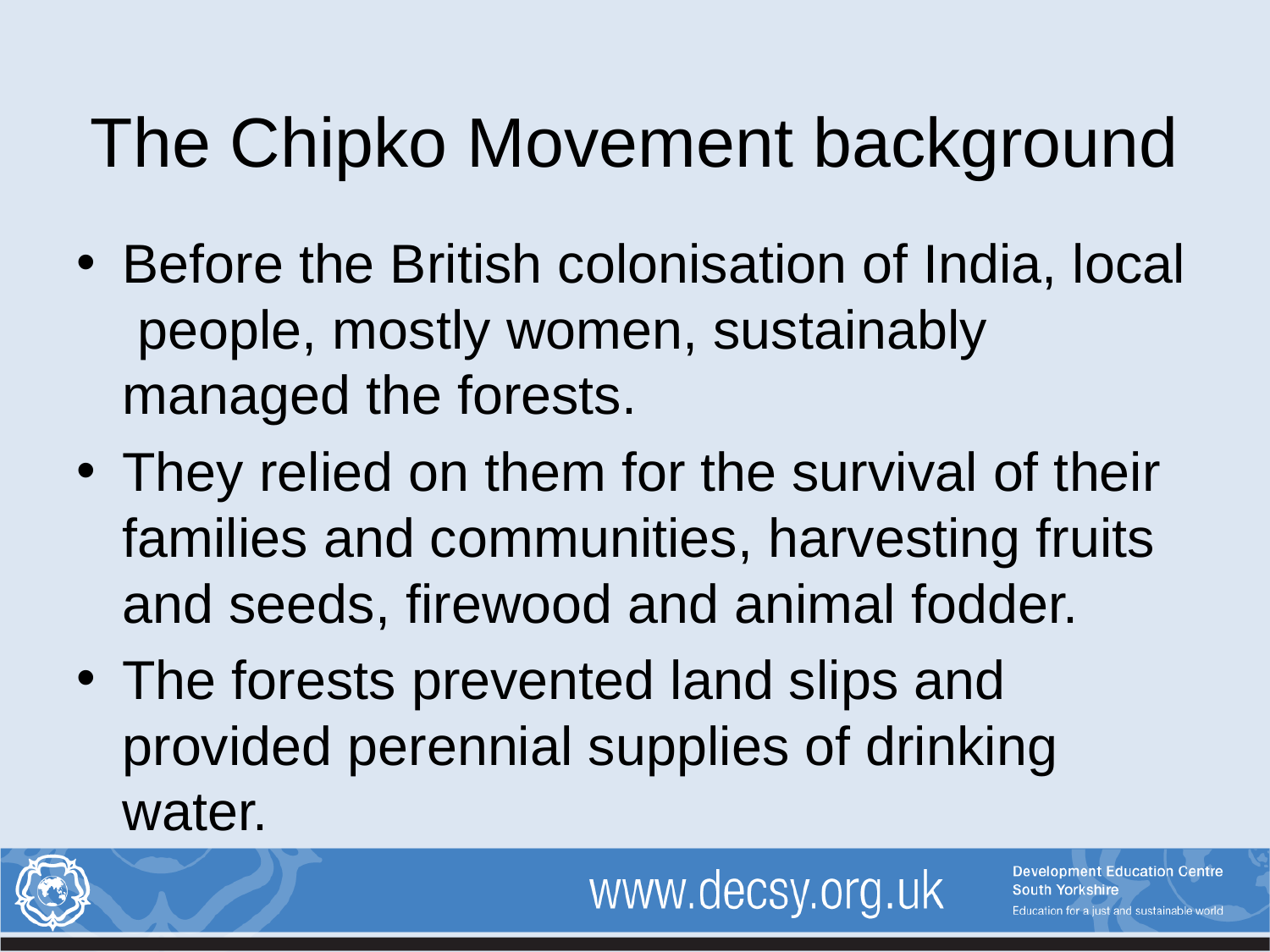

# The Chipko Movement background
Before the British colonisation of India, local  people, mostly women, sustainably managed the forests.
They relied on them for the survival of their families and communities, harvesting fruits and seeds, firewood and animal fodder.
The forests prevented land slips and provided perennial supplies of drinking water.